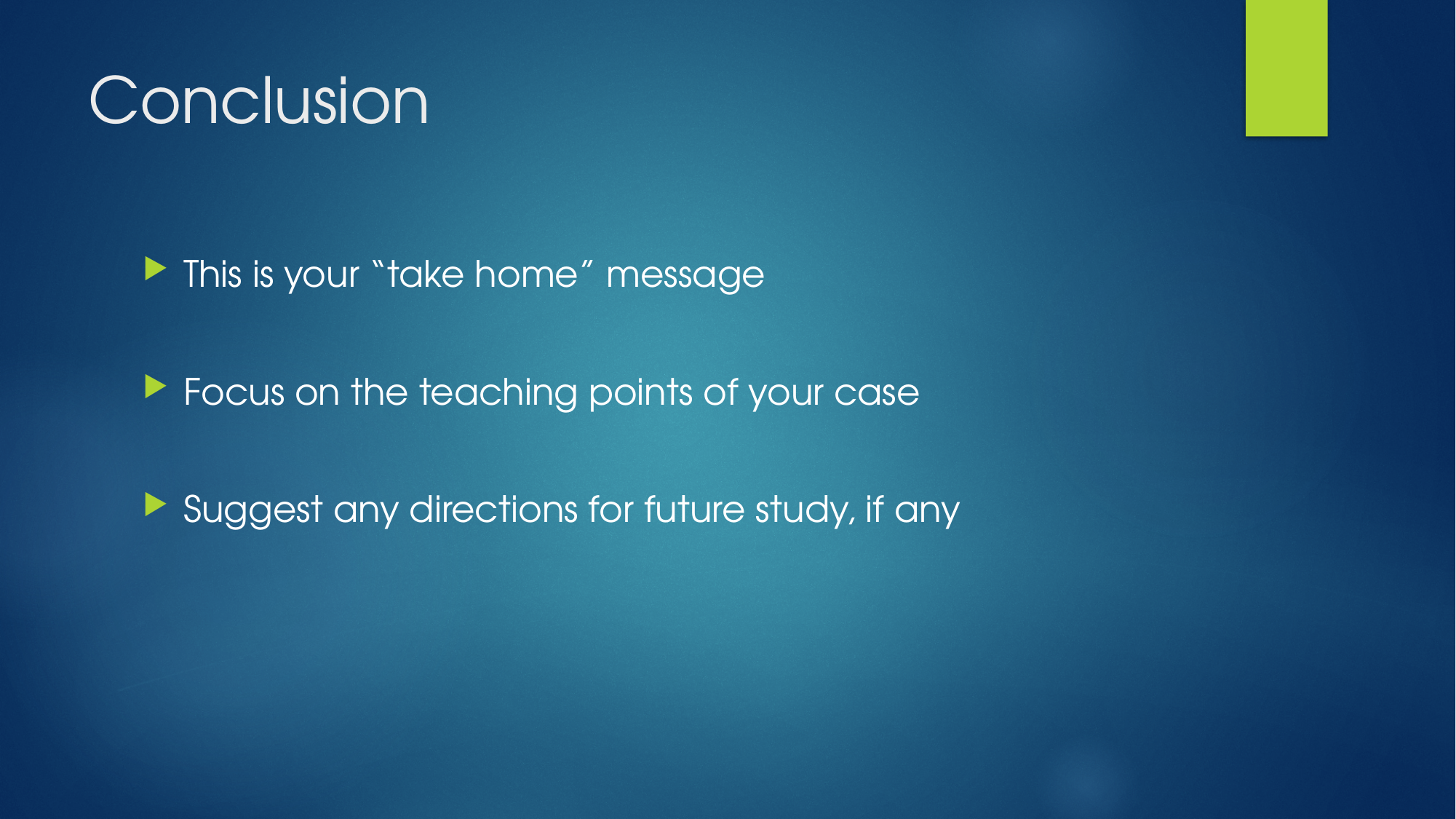

# Conclusion
This is your “take home” message

Focus on the teaching points of your case

Suggest any directions for future study, if any